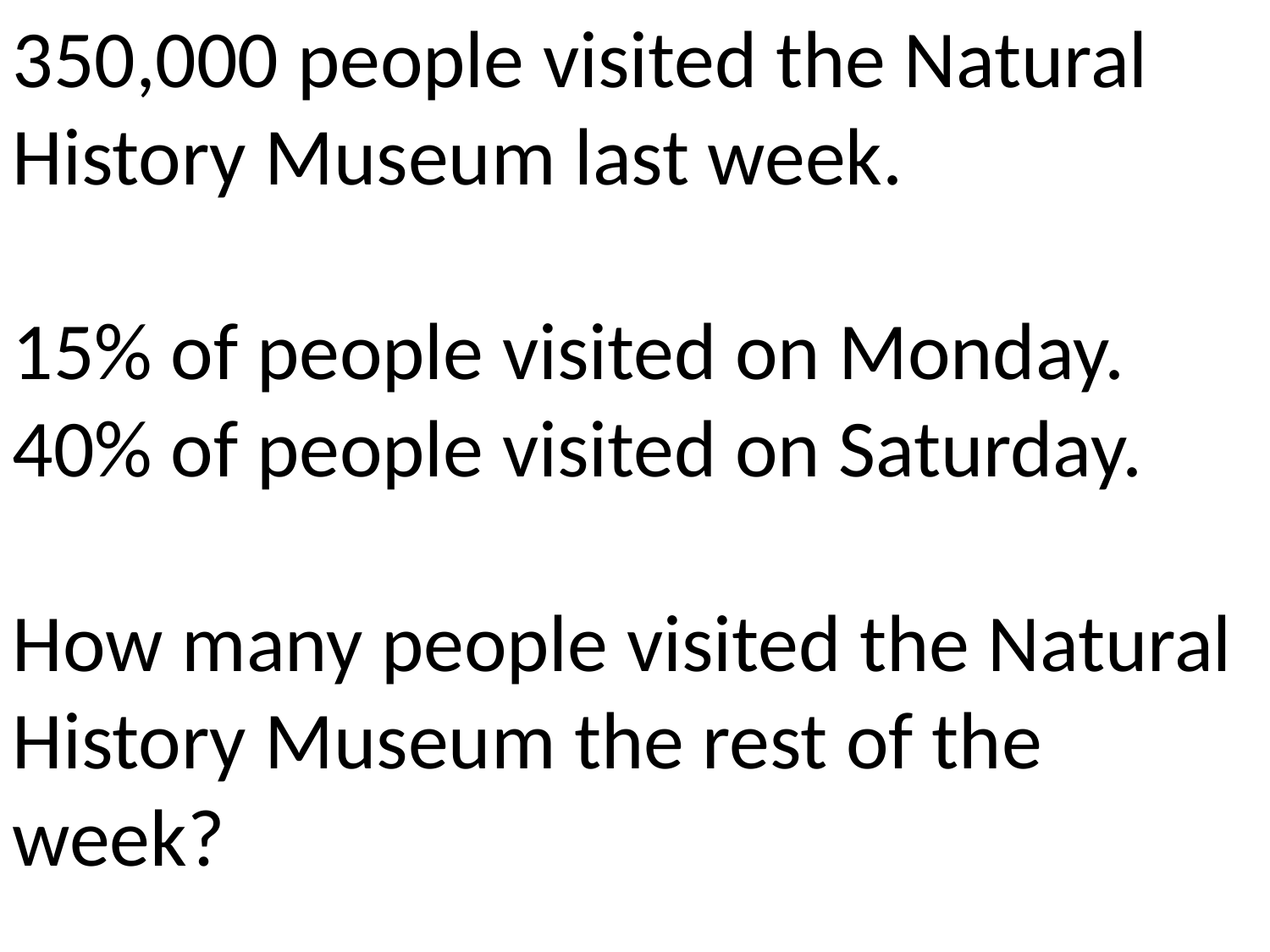

350,000 people visited the Natural History Museum last week.

15% of people visited on Monday.
40% of people visited on Saturday.

How many people visited the Natural History Museum the rest of the week?